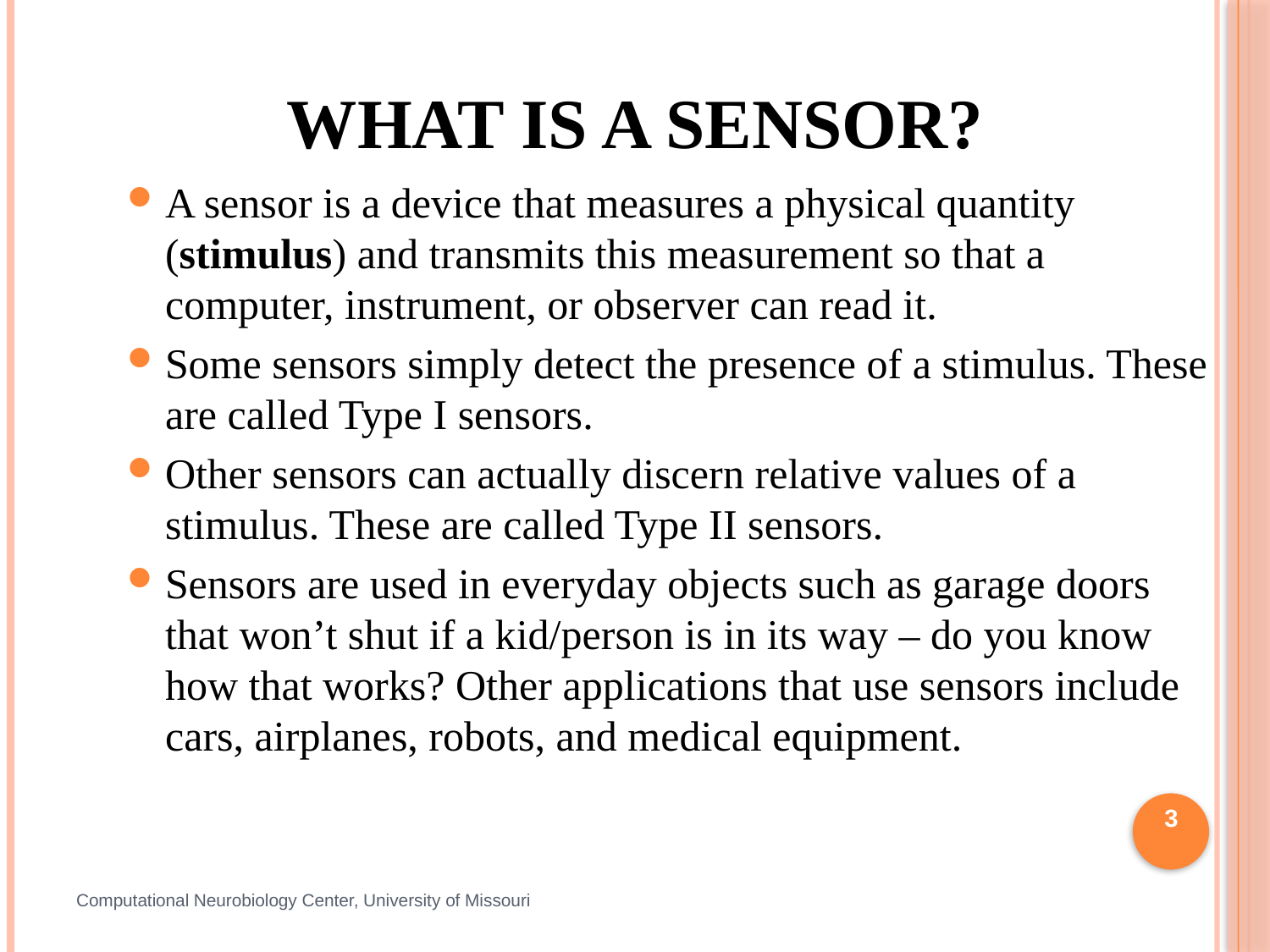

# What is a Sensor?
A sensor is a device that measures a physical quantity (stimulus) and transmits this measurement so that a computer, instrument, or observer can read it.
Some sensors simply detect the presence of a stimulus. These are called Type I sensors.
Other sensors can actually discern relative values of a stimulus. These are called Type II sensors.
Sensors are used in everyday objects such as garage doors that won’t shut if a kid/person is in its way – do you know how that works? Other applications that use sensors include cars, airplanes, robots, and medical equipment.

3
Computational Neurobiology Center, University of Missouri